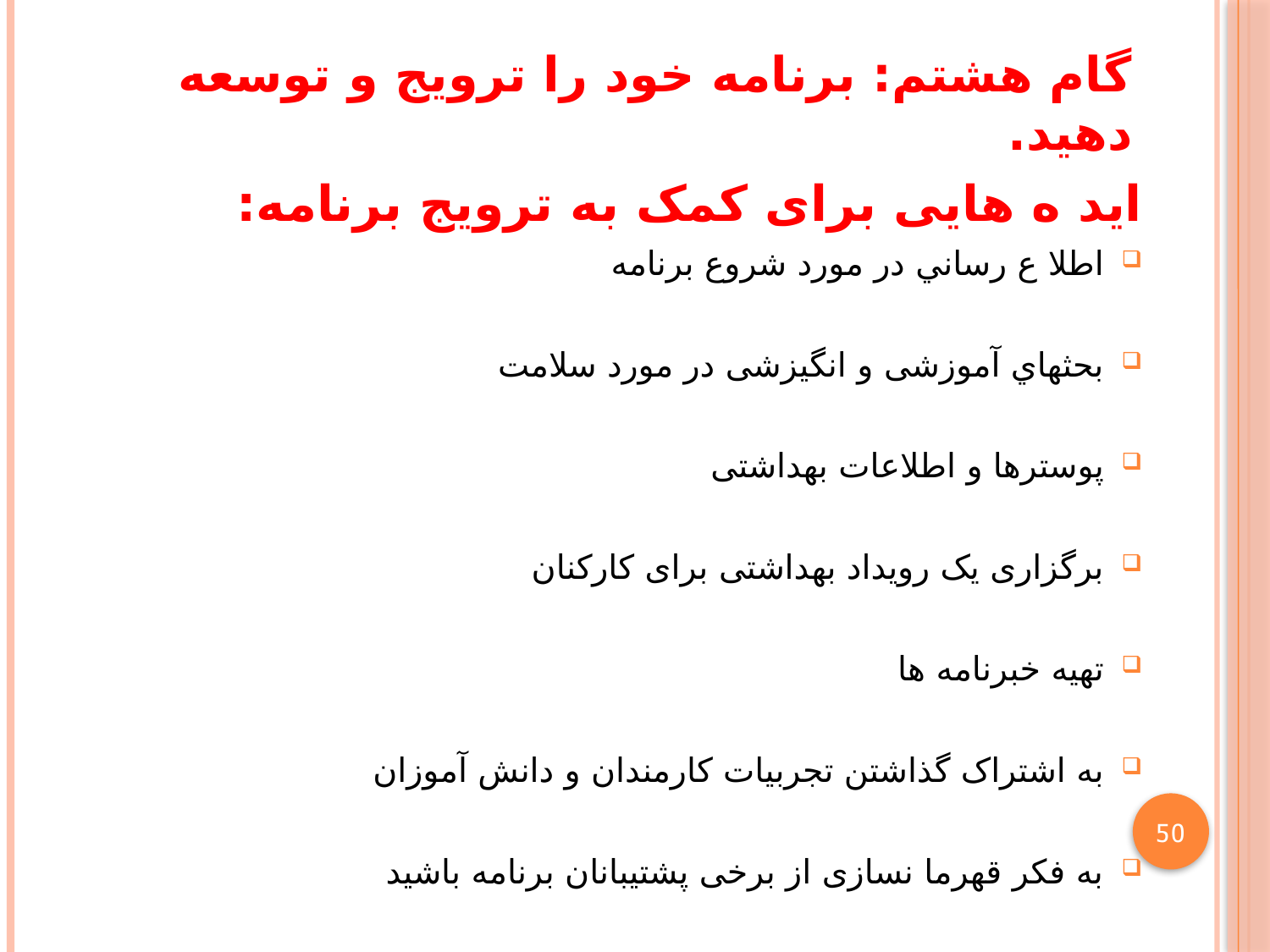

# گام هشتم: برنامه خود را ترویج و توسعه دهید.
اید ه هایی برای کمک به ترویج برنامه:
اطلا ع رساني در مورد شروع برنامه

بحثهاي آموزشی و انگیزشی در مورد سلامت

پوسترها و اطلاعات بهداشتی

برگزاری یک رویداد بهداشتی برای کارکنان

تهیه خبرنامه ها

به اشتراک گذاشتن تجربیات کارمندان و دانش آموزان

به فکر قهرما نسازی از برخی پشتیبانان برنامه باشید
50